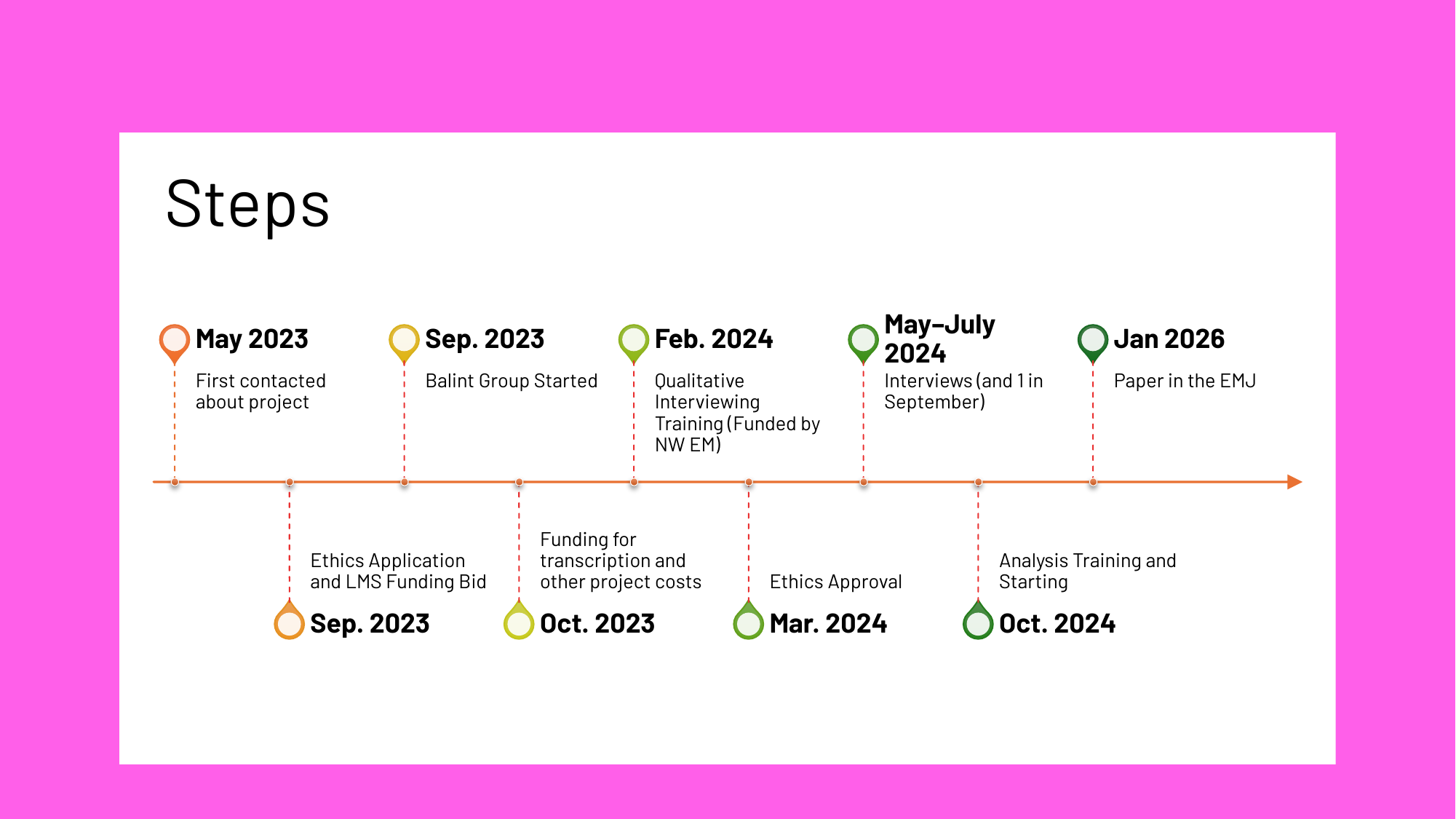

# Steps
First contacted about project
May 2023
Ethics Application and LMS Funding Bid
Sep. 2023
Balint Group Started
Sep. 2023
Funding for transcription and other project costs
Oct. 2023
Qualitative Interviewing Training (Funded by NW EM)
Feb. 2024
Ethics Approval
Mar. 2024
Interviews (and 1 in September)
May–July 2024
Analysis Training and Starting
Oct. 2024
Paper in the EMJ
Jan 2026